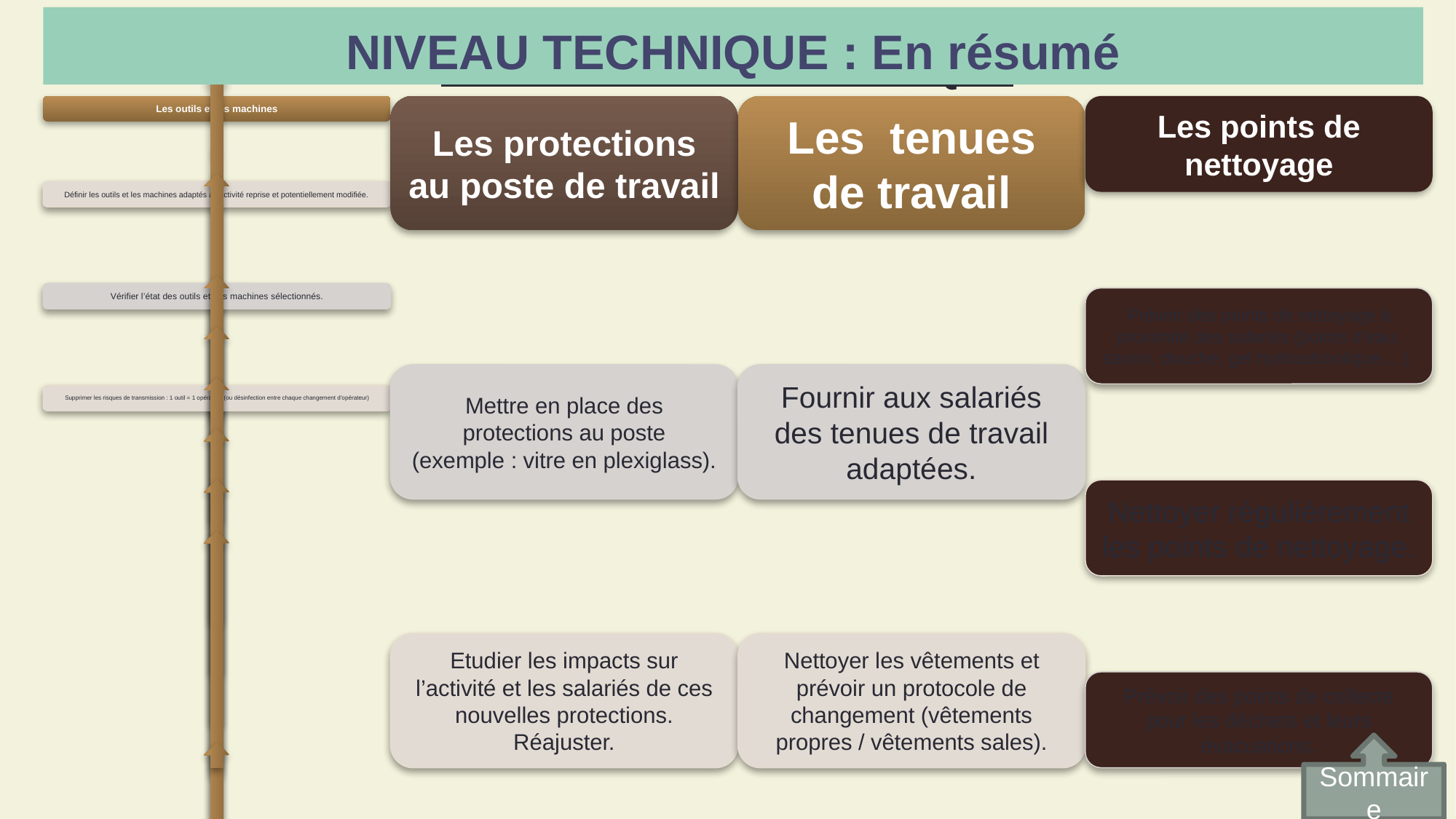

# NIVEAU TECHNIQUE : En résumé
RESUME : NIVEAU TECHNIQUE
Les outils et les machines
Les protections au poste de travail
Définir les outils et les machines adaptés à l’activité reprise et potentiellement modifiée.
Vérifier l’état des outils et des machines sélectionnés.
Supprimer les risques de transmission : 1 outil = 1 opérateur (ou désinfection entre chaque changement d’opérateur)
Mettre en place des protections au poste (exemple : vitre en plexiglass).
Etudier les impacts sur l’activité et les salariés de ces nouvelles protections. Réajuster.
Les  tenues de travail
Fournir aux salariés des tenues de travail adaptées.
Nettoyer les vêtements et prévoir un protocole de changement (vêtements propres / vêtements sales).
Les points de nettoyage
Prévoir des points de nettoyage à proximité des salariés (points d’eau, savon, douche, gel hydroalcoolique,…).
Nettoyer régulièrement les points de nettoyage.
Prévoir des points de collecte pour les déchets et leurs évacuations.
Sommaire
22